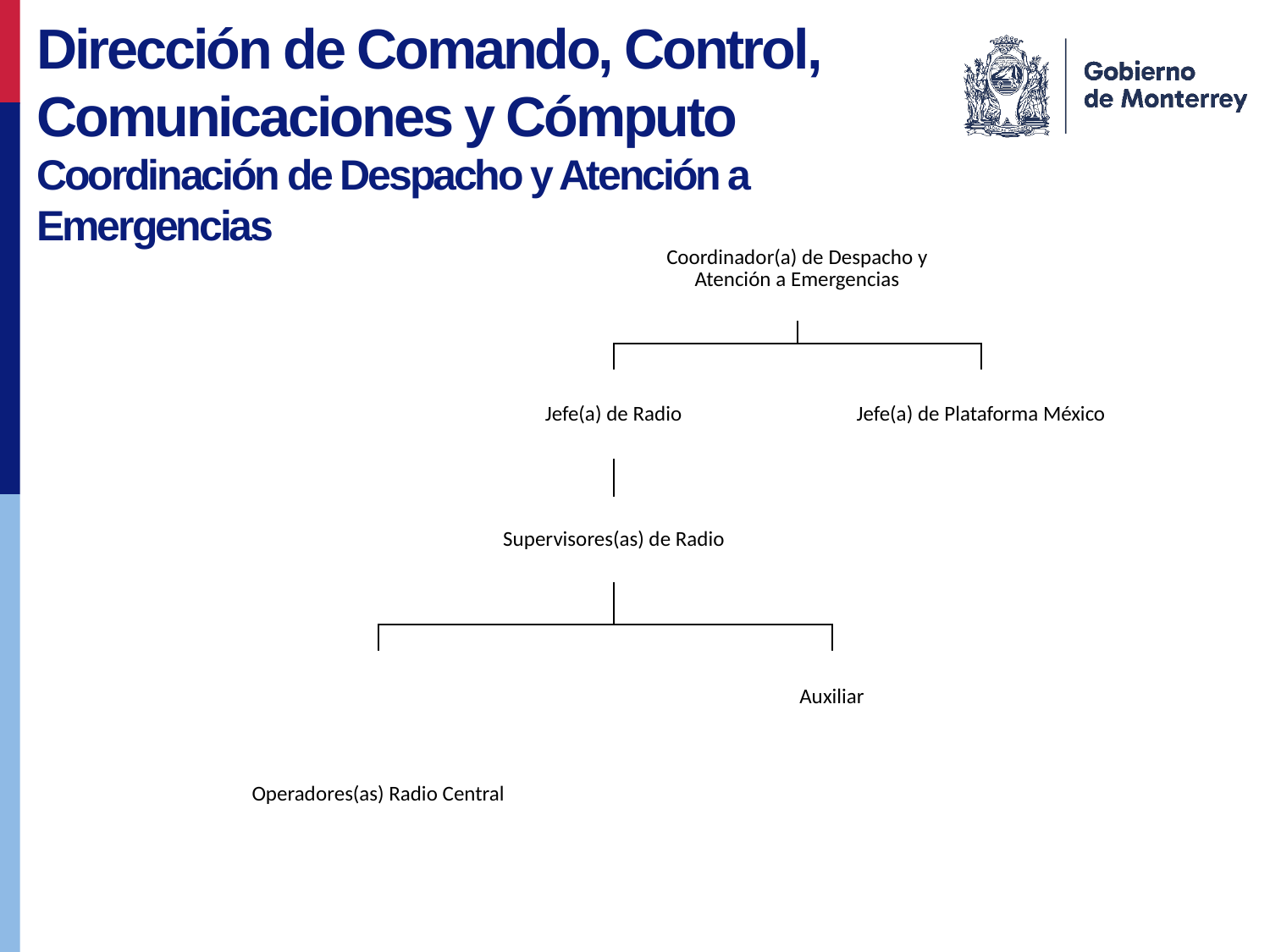

Dirección de Comando, Control, Comunicaciones y Cómputo
Coordinación de Despacho y Atención a Emergencias
Coordinador(a) de Despacho y Atención a Emergencias
Jefe(a) de Radio
Supervisores(as) de Radio
Operadores(as) Radio Central
Auxiliar
Jefe(a) de Plataforma México